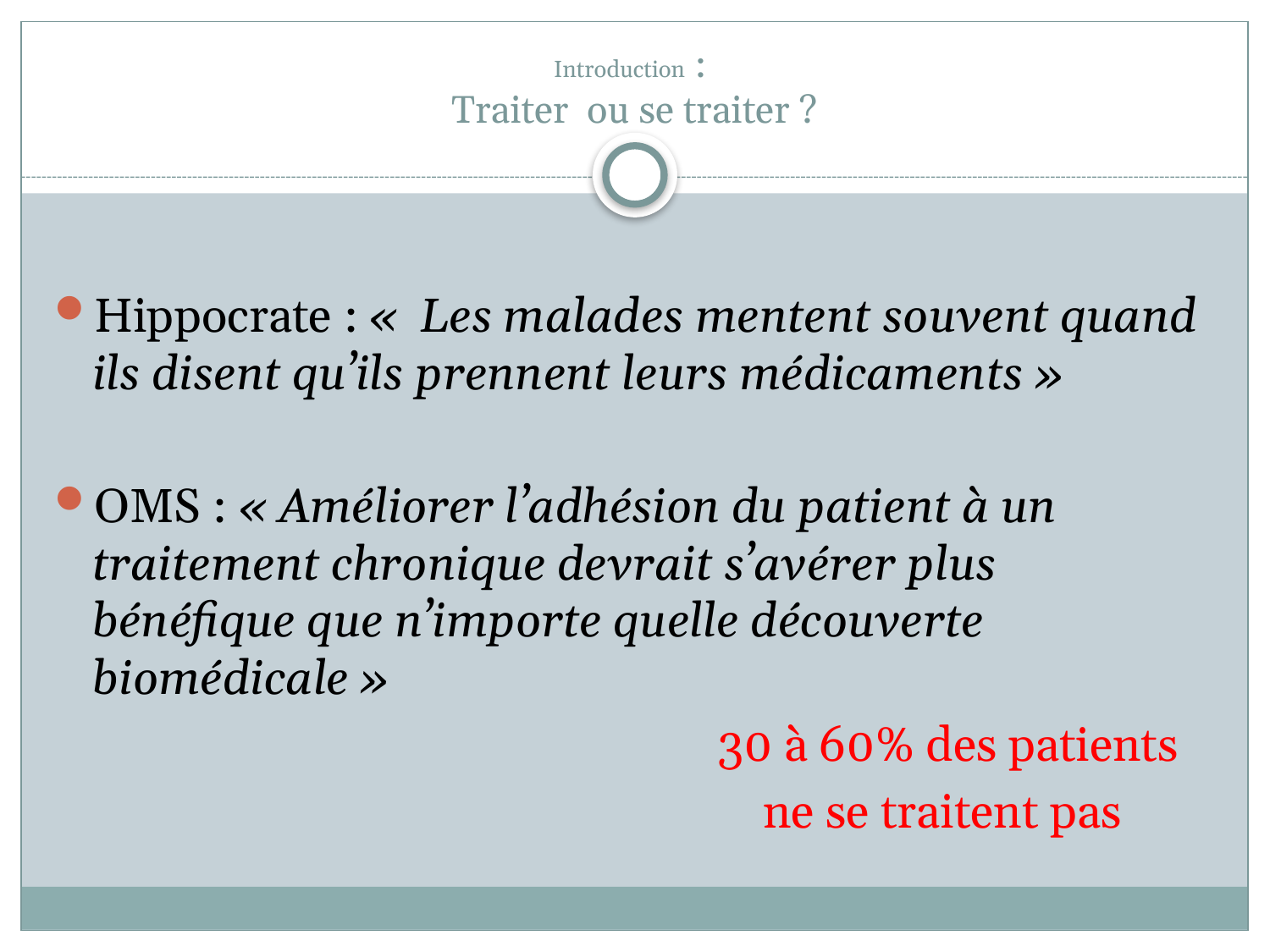

# Introduction : Traiter  ou se traiter ?

Hippocrate : «  Les malades mentent souvent quand ils disent qu’ils prennent leurs médicaments »

OMS : « Améliorer l’adhésion du patient à un traitement chronique devrait s’avérer plus bénéfique que n’importe quelle découverte biomédicale »
                                                          30 à 60% des patients
                                                              ne se traitent pas